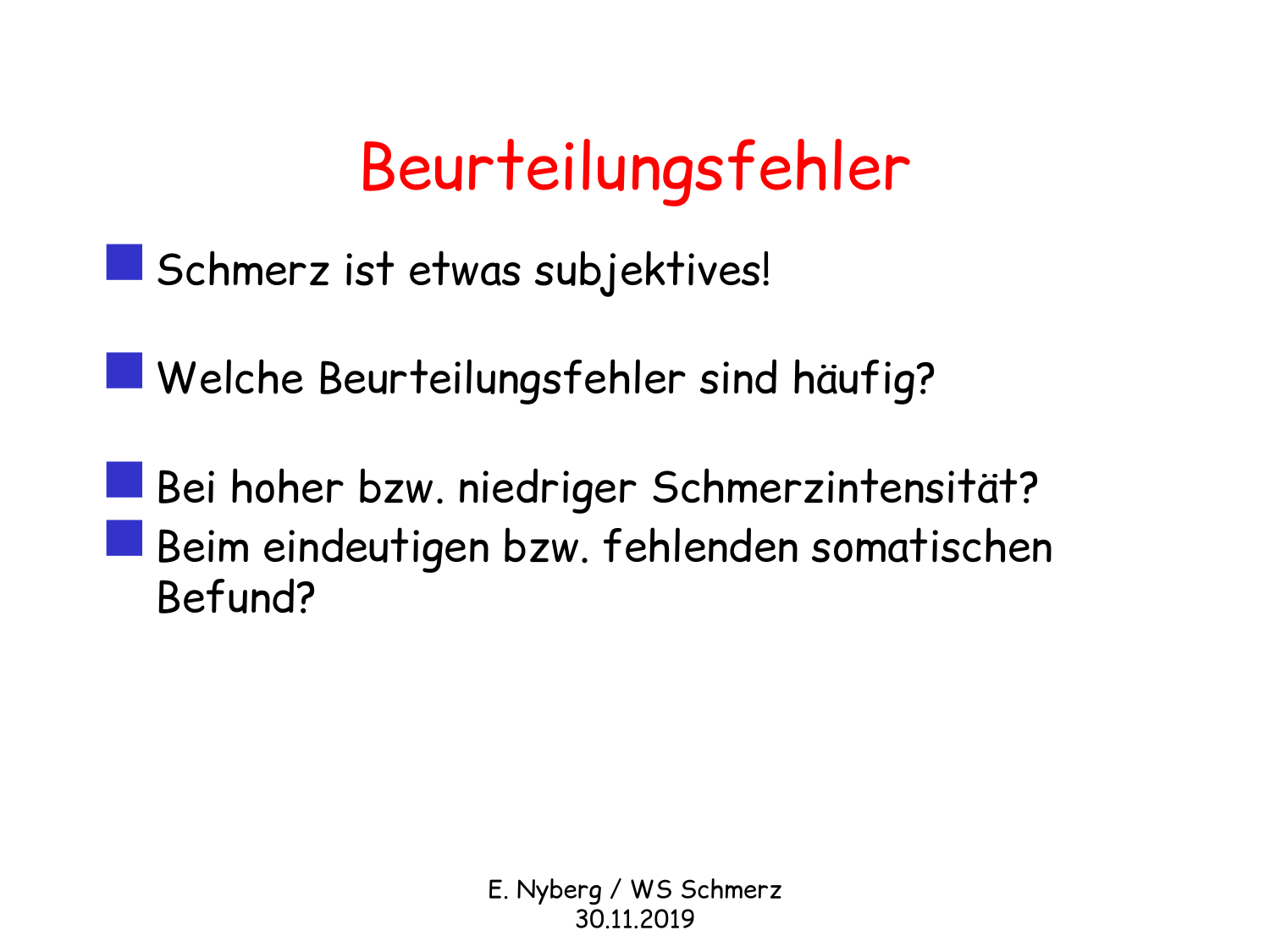

# Beurteilungsfehler
Schmerz ist etwas subjektives!

Welche Beurteilungsfehler sind häufig?

Bei hoher bzw. niedriger Schmerzintensität?
Beim eindeutigen bzw. fehlenden somatischen Befund?
E. Nyberg / WS Schmerz 30.11.2019